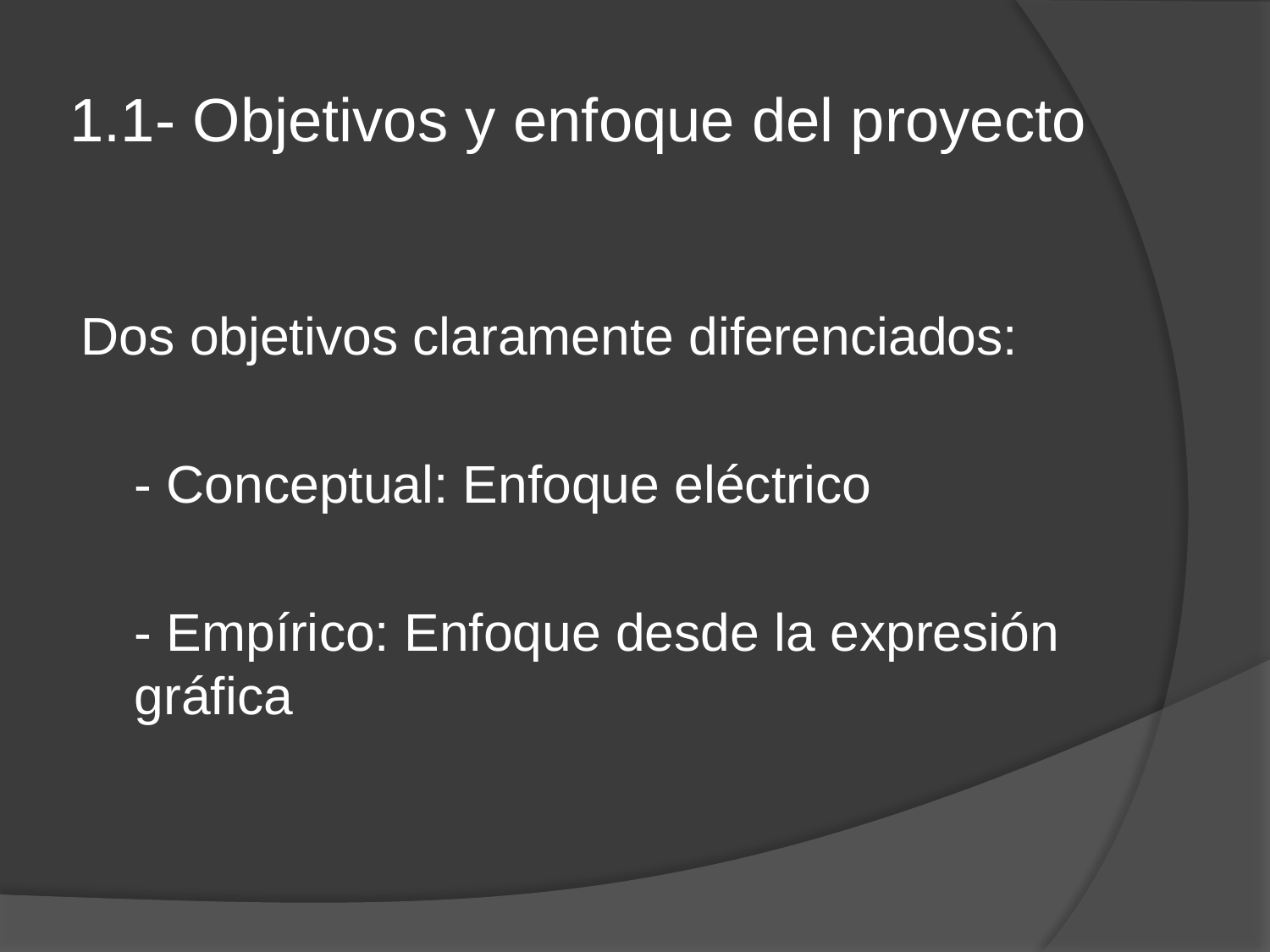

# 1.1- Objetivos y enfoque del proyecto

Dos objetivos claramente diferenciados:

	- Conceptual: Enfoque eléctrico

	- Empírico: Enfoque desde la expresión gráfica